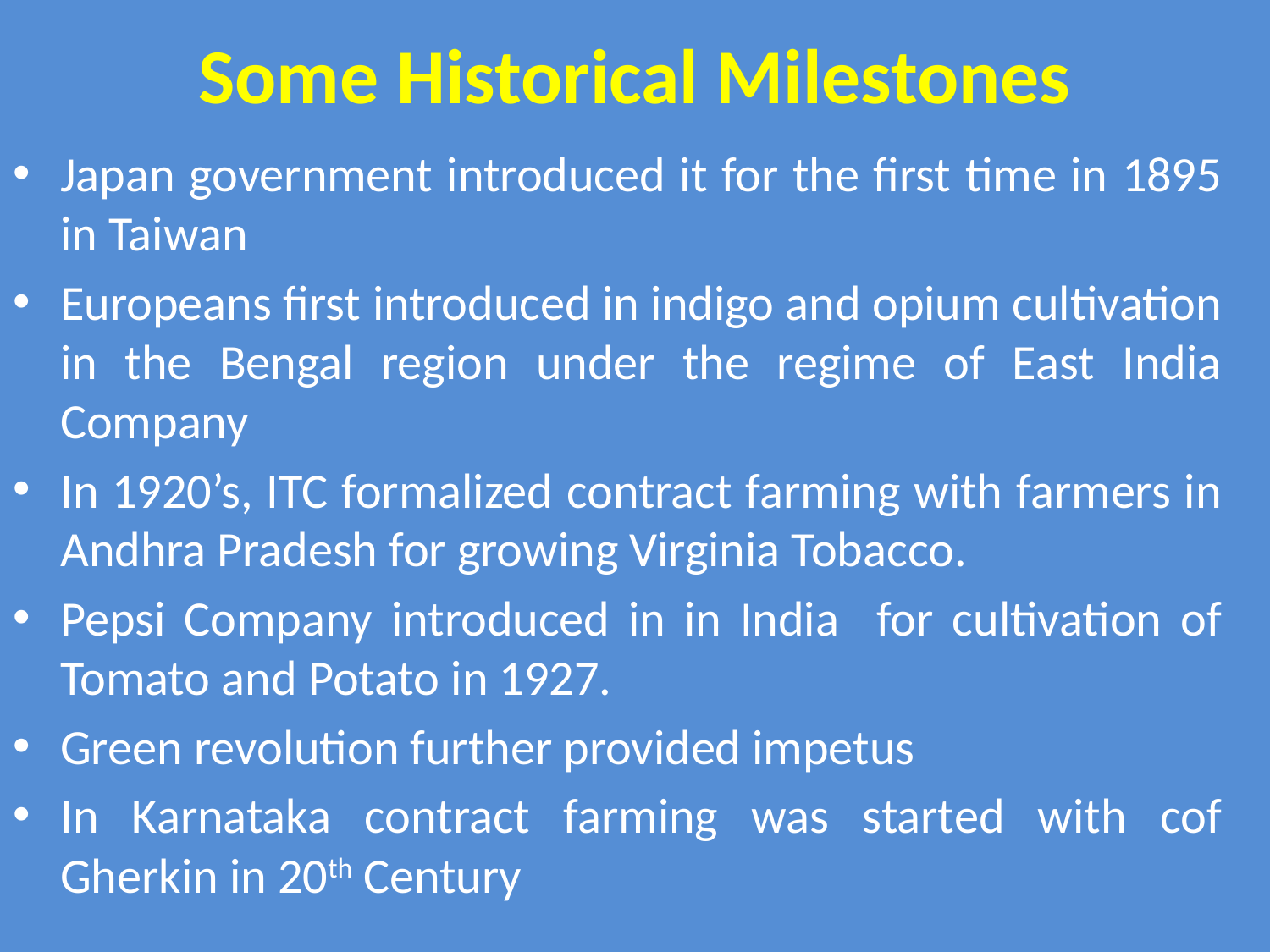

# Some Historical Milestones
Japan government introduced it for the first time in 1895 in Taiwan
Europeans first introduced in indigo and opium cultivation in the Bengal region under the regime of East India Company
In 1920’s, ITC formalized contract farming with farmers in Andhra Pradesh for growing Virginia Tobacco.
Pepsi Company introduced in in India  for cultivation of Tomato and Potato in 1927.
Green revolution further provided impetus
In Karnataka contract farming was started with cof Gherkin in 20th Century